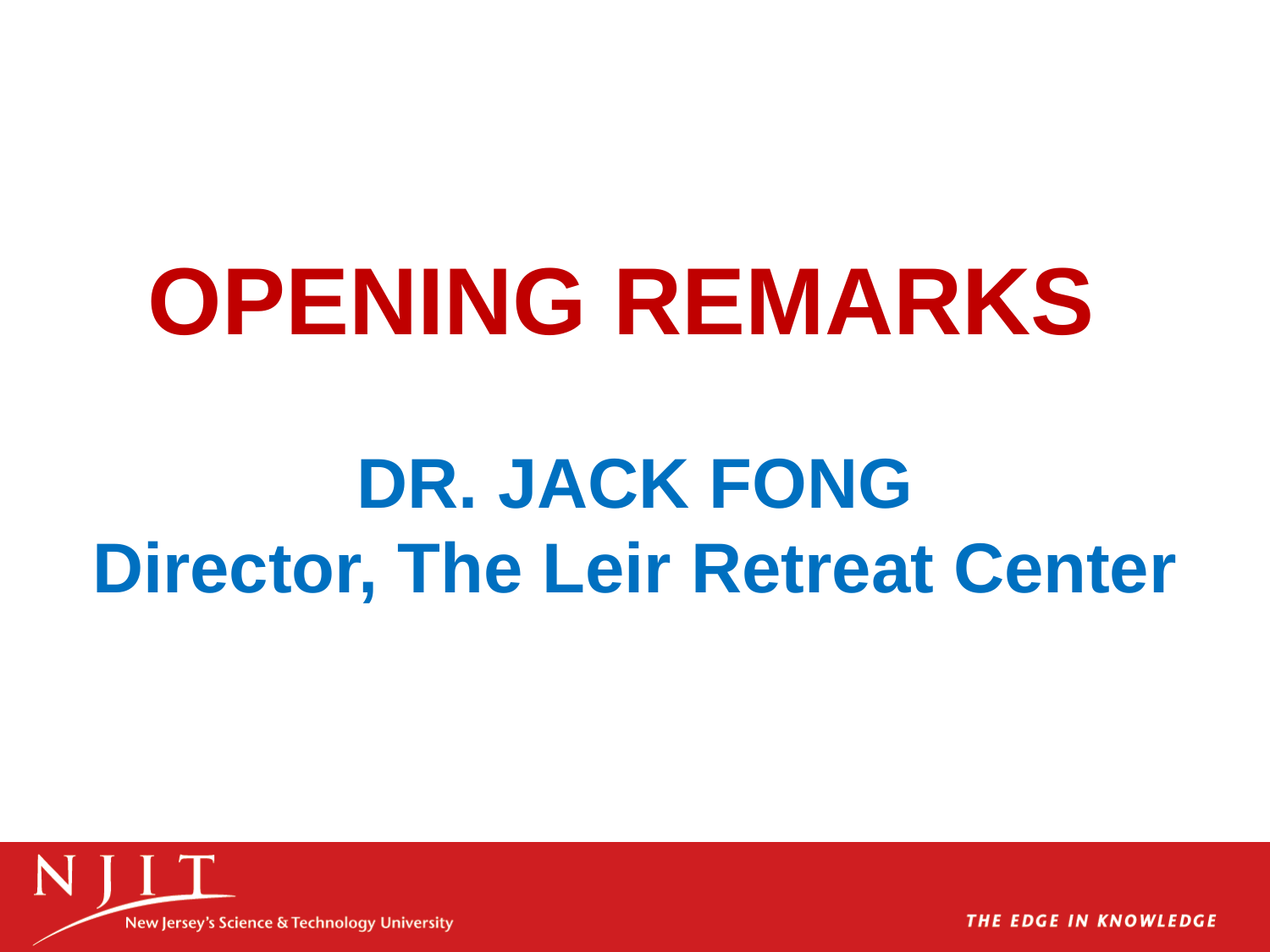

# Opening Remarks Dr. Jack Fong Director, The Leir Retreat Center